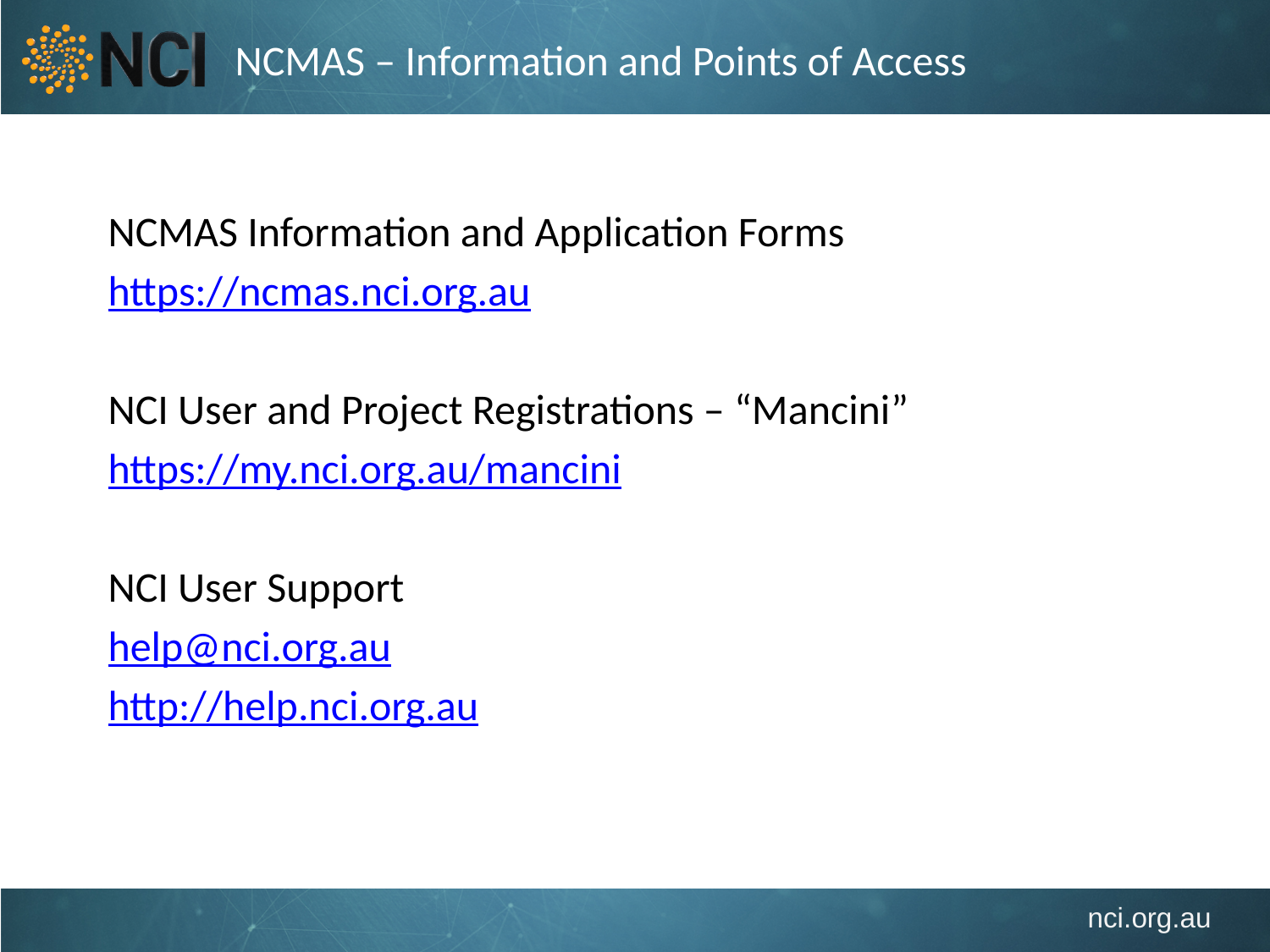

# NCMAS – Information and Points of Access

NCMAS Information and Application Forms
https://ncmas.nci.org.au

NCI User and Project Registrations – “Mancini”
https://my.nci.org.au/mancini

NCI User Support
help@nci.org.au
http://help.nci.org.au